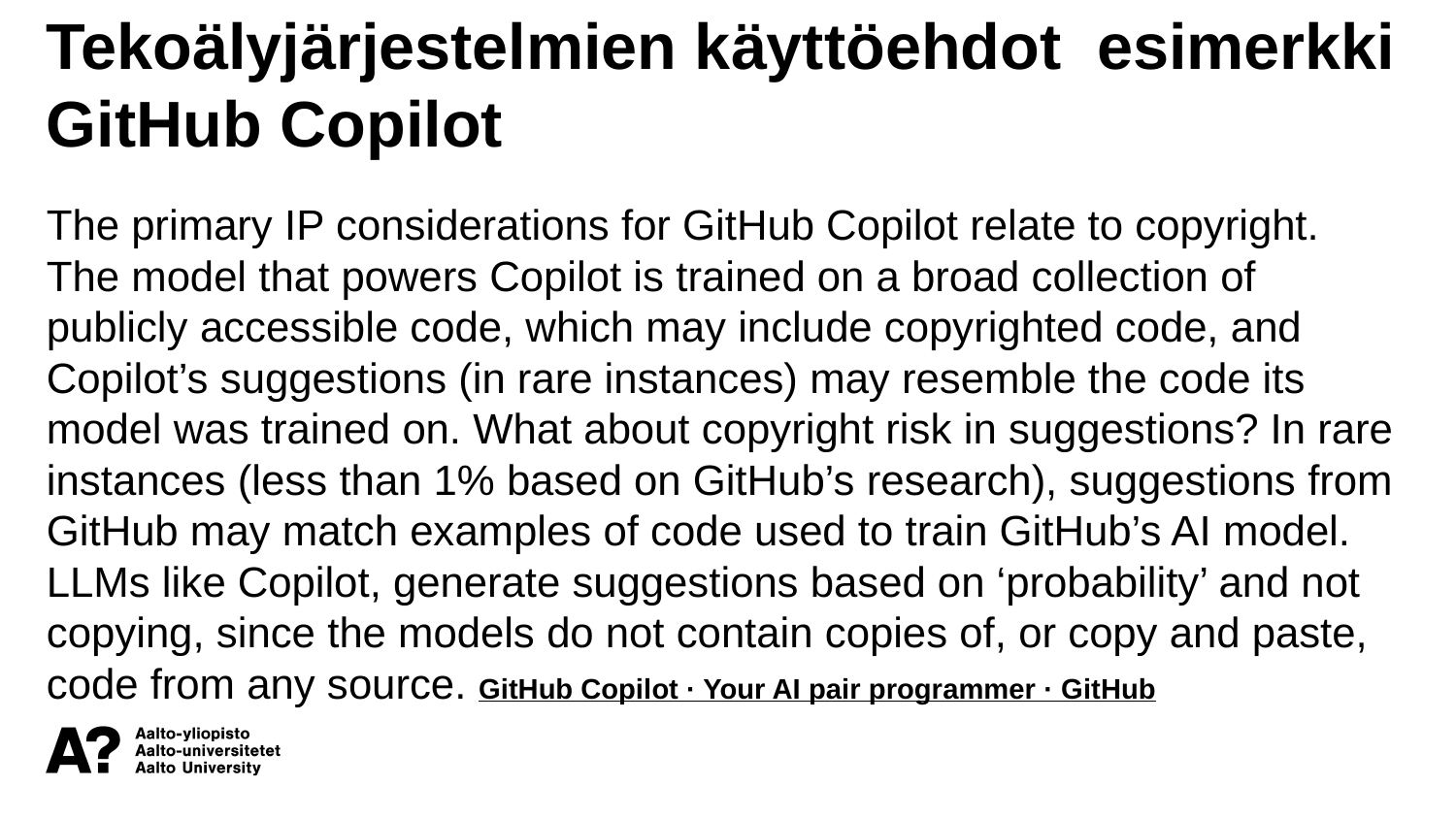

Tekoälyjärjestelmien käyttöehdot  esimerkki GitHub Copilot

The primary IP considerations for GitHub Copilot relate to copyright. The model that powers Copilot is trained on a broad collection of publicly accessible code, which may include copyrighted code, and Copilot’s suggestions (in rare instances) may resemble the code its model was trained on. What about copyright risk in suggestions? In rare instances (less than 1% based on GitHub’s research), suggestions from GitHub may match examples of code used to train GitHub’s AI model. LLMs like Copilot, generate suggestions based on ‘probability’ and not copying, since the models do not contain copies of, or copy and paste, code from any source. GitHub Copilot · Your AI pair programmer · GitHub